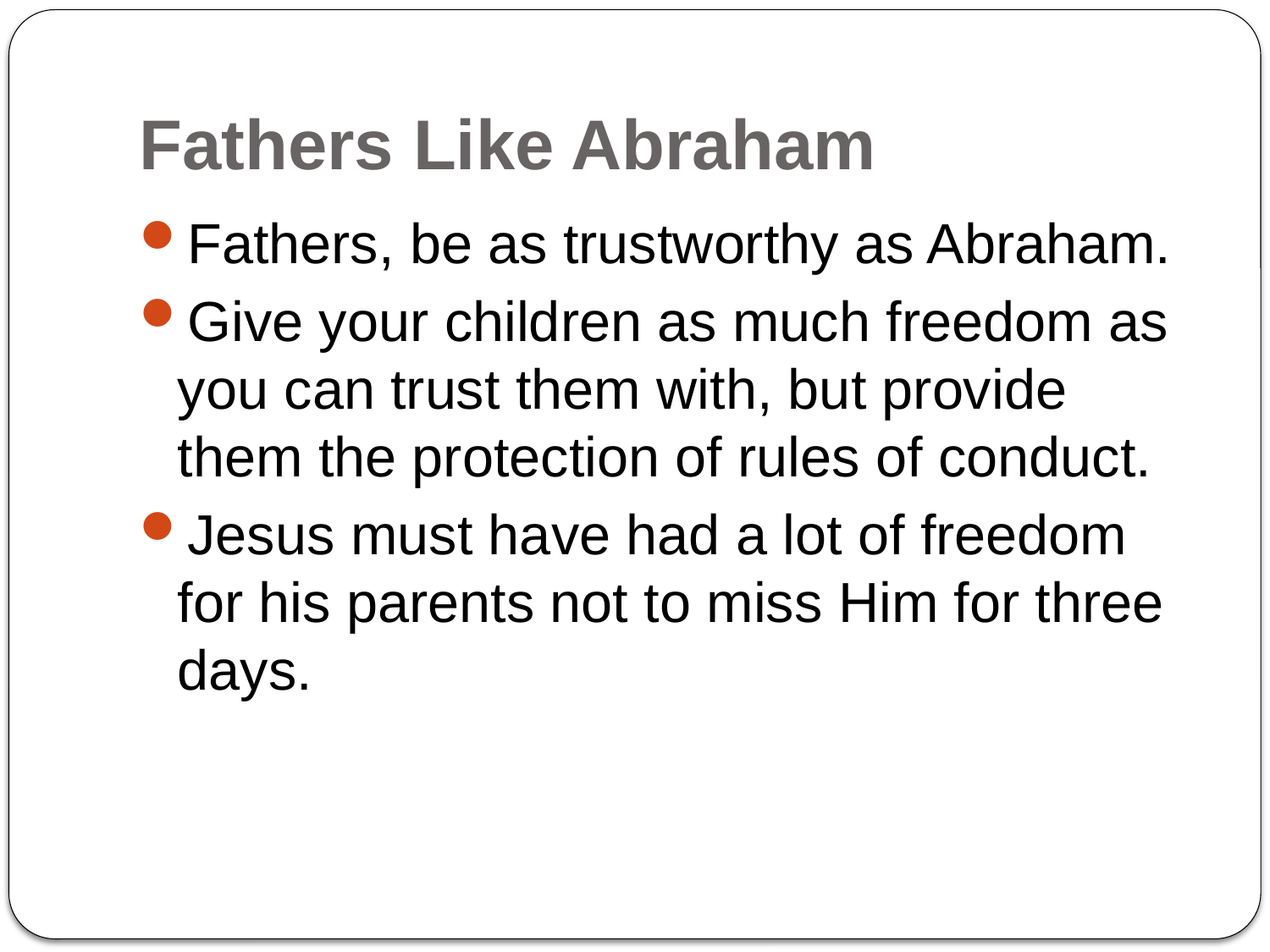

# Fathers Like Abraham
Fathers, be as trustworthy as Abraham.
Give your children as much freedom as you can trust them with, but provide them the protection of rules of conduct.
Jesus must have had a lot of freedom for his parents not to miss Him for three days.